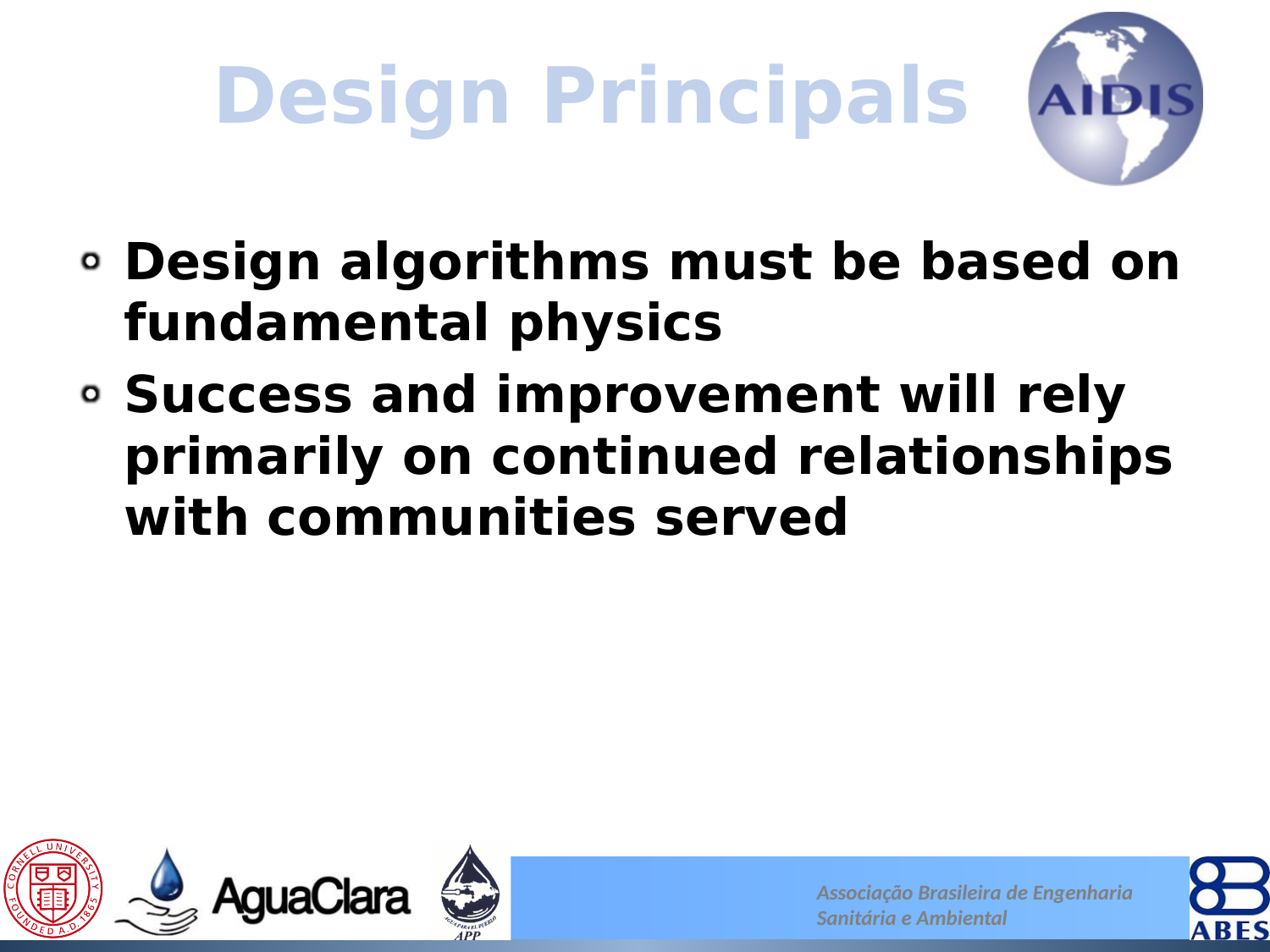

# Design Principals
Design algorithms must be based on fundamental physics
Success and improvement will rely primarily on continued relationships with communities served